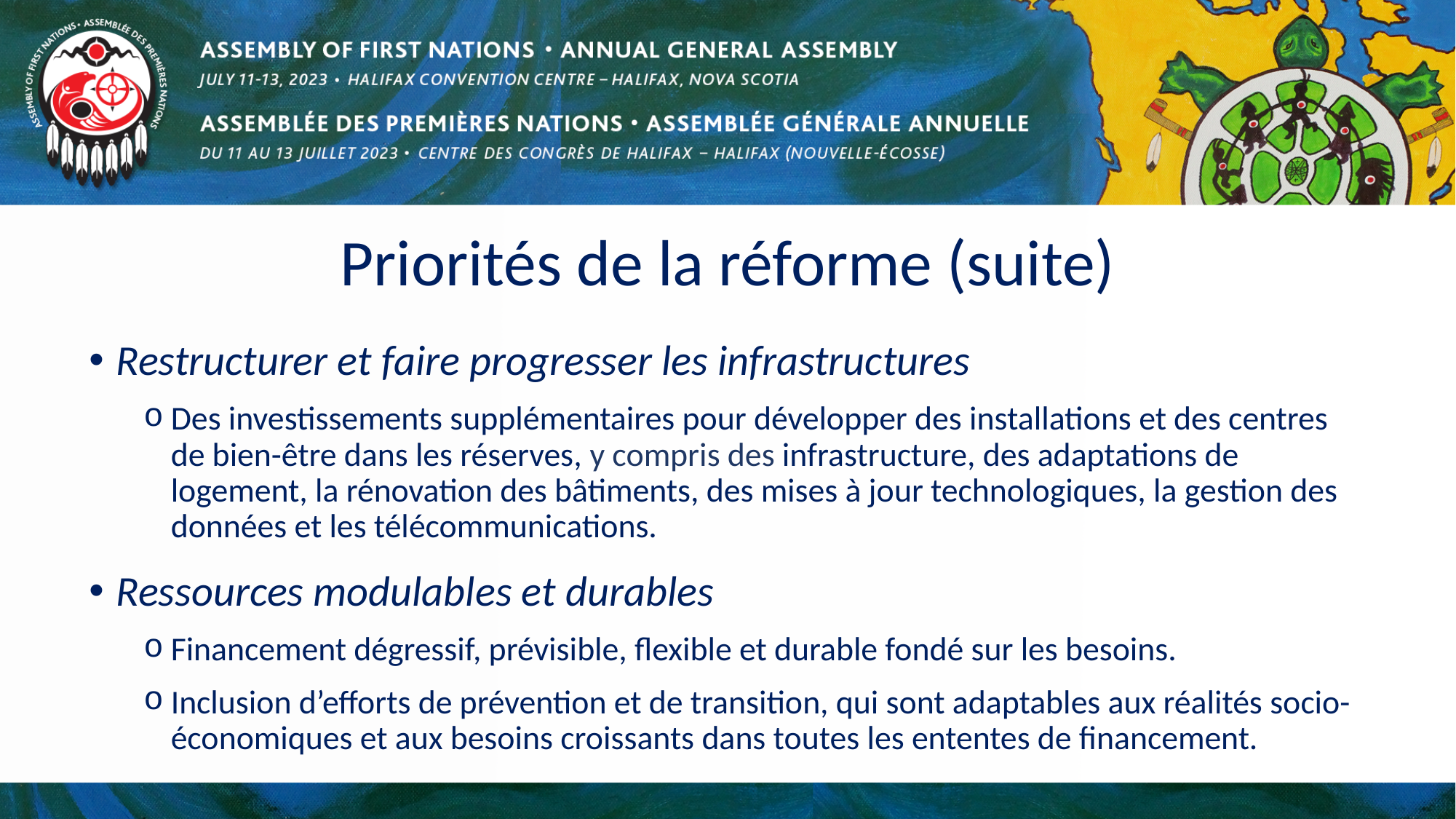

# Priorités de la réforme (suite)
Restructurer et faire progresser les infrastructures
Des investissements supplémentaires pour développer des installations et des centres de bien-être dans les réserves, y compris des infrastructure, des adaptations de logement, la rénovation des bâtiments, des mises à jour technologiques, la gestion des données et les télécommunications.
Ressources modulables et durables
Financement dégressif, prévisible, flexible et durable fondé sur les besoins.
Inclusion d’efforts de prévention et de transition, qui sont adaptables aux réalités socio-économiques et aux besoins croissants dans toutes les ententes de financement.